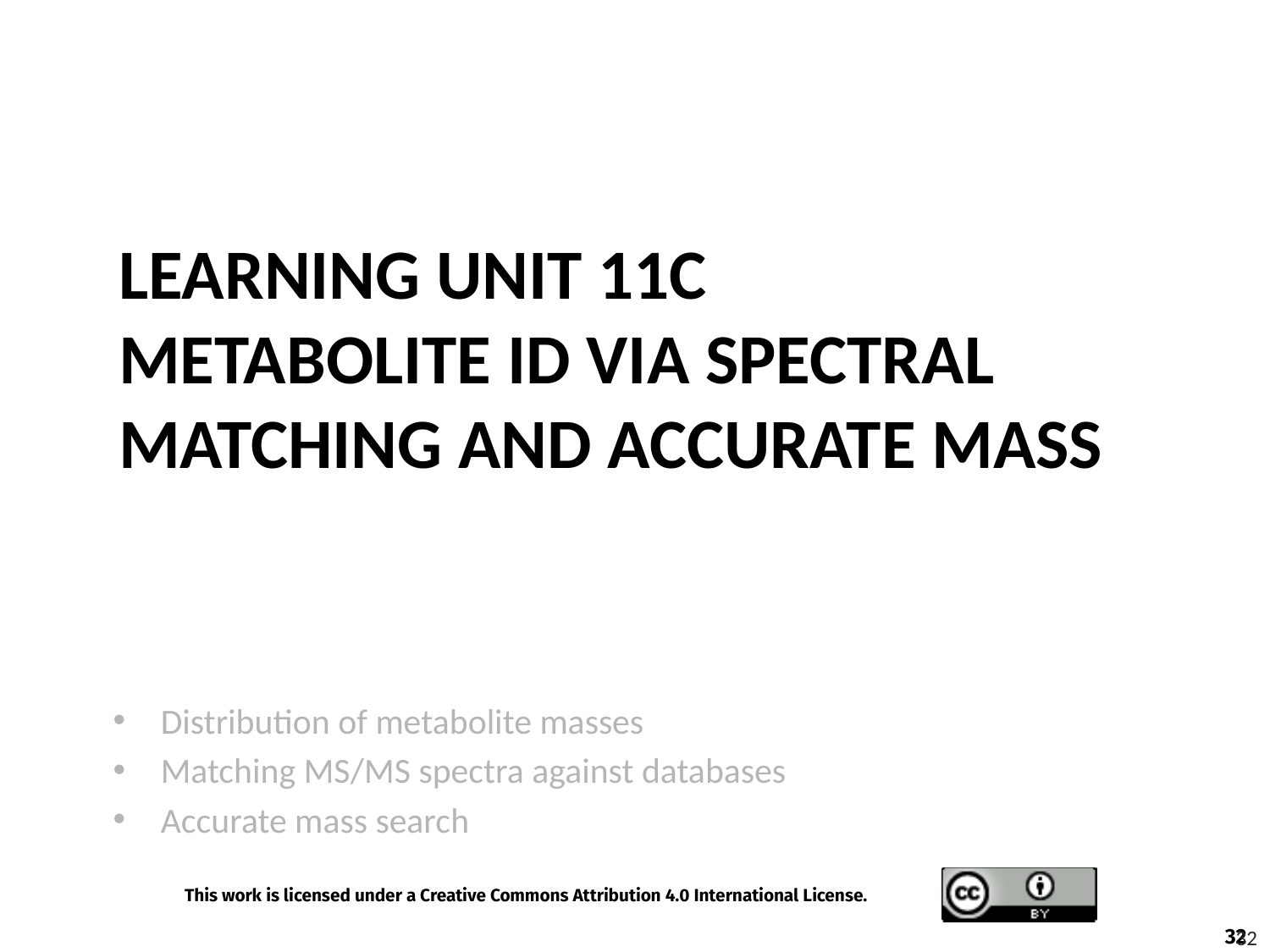

# Learning Unit 11C Metabolite ID via Spectral Matching and Accurate Mass
Distribution of metabolite masses
Matching MS/MS spectra against databases
Accurate mass search
32